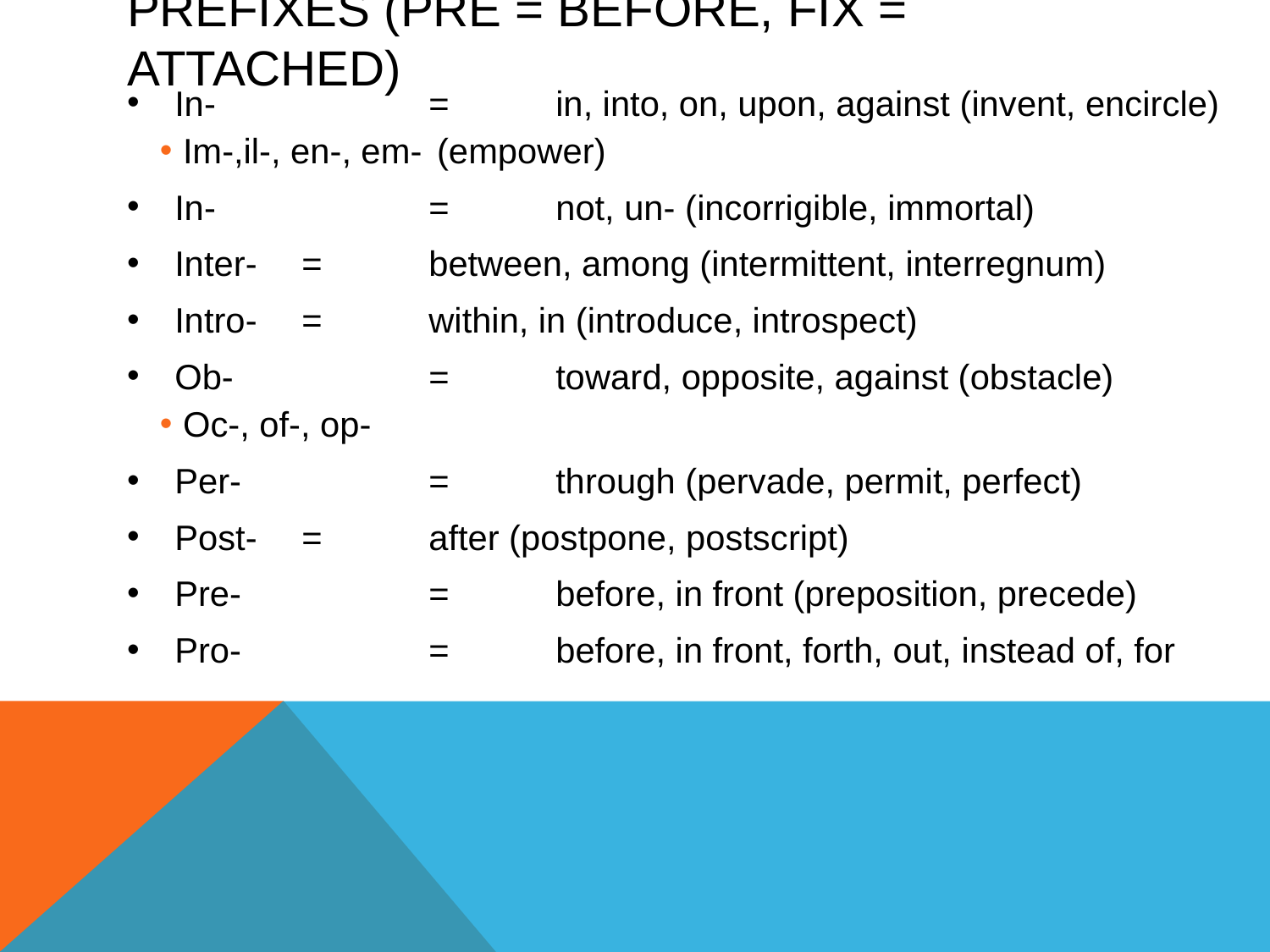

# Prefixes (pre = before, fix = attached)
In-		=	in, into, on, upon, against (invent, encircle)
Im-,il-, en-, em-	(empower)
In-		=	not, un- (incorrigible, immortal)
Inter-	=	between, among (intermittent, interregnum)
Intro-	=	within, in (introduce, introspect)
Ob-		=	toward, opposite, against (obstacle)
Oc-, of-, op-
Per-		=	through (pervade, permit, perfect)
Post-	=	after (postpone, postscript)
Pre-		=	before, in front (preposition, precede)
Pro-		=	before, in front, forth, out, instead of, for